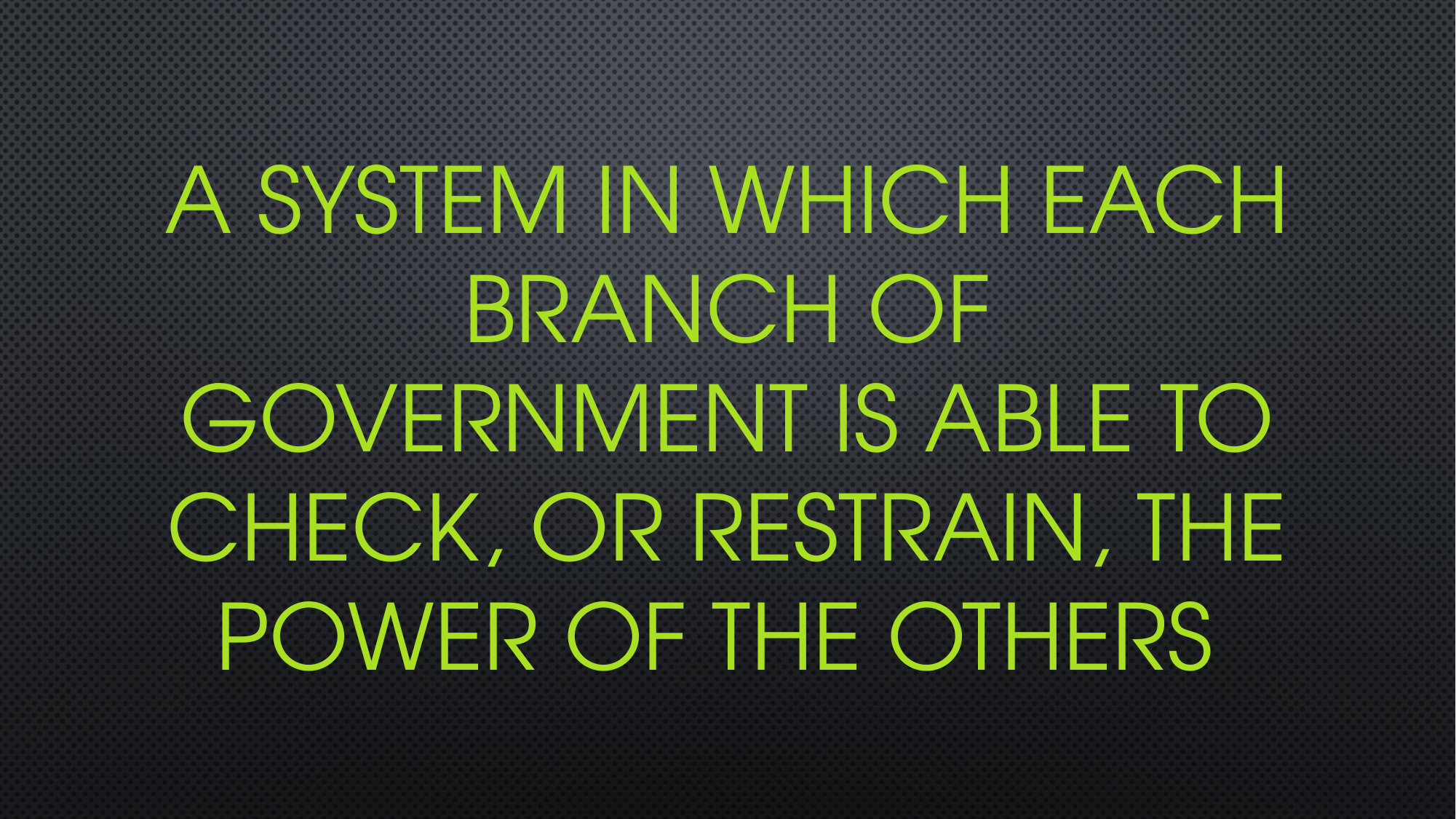

# A system in which each branch of government is able to check, or restrain, the power of the others